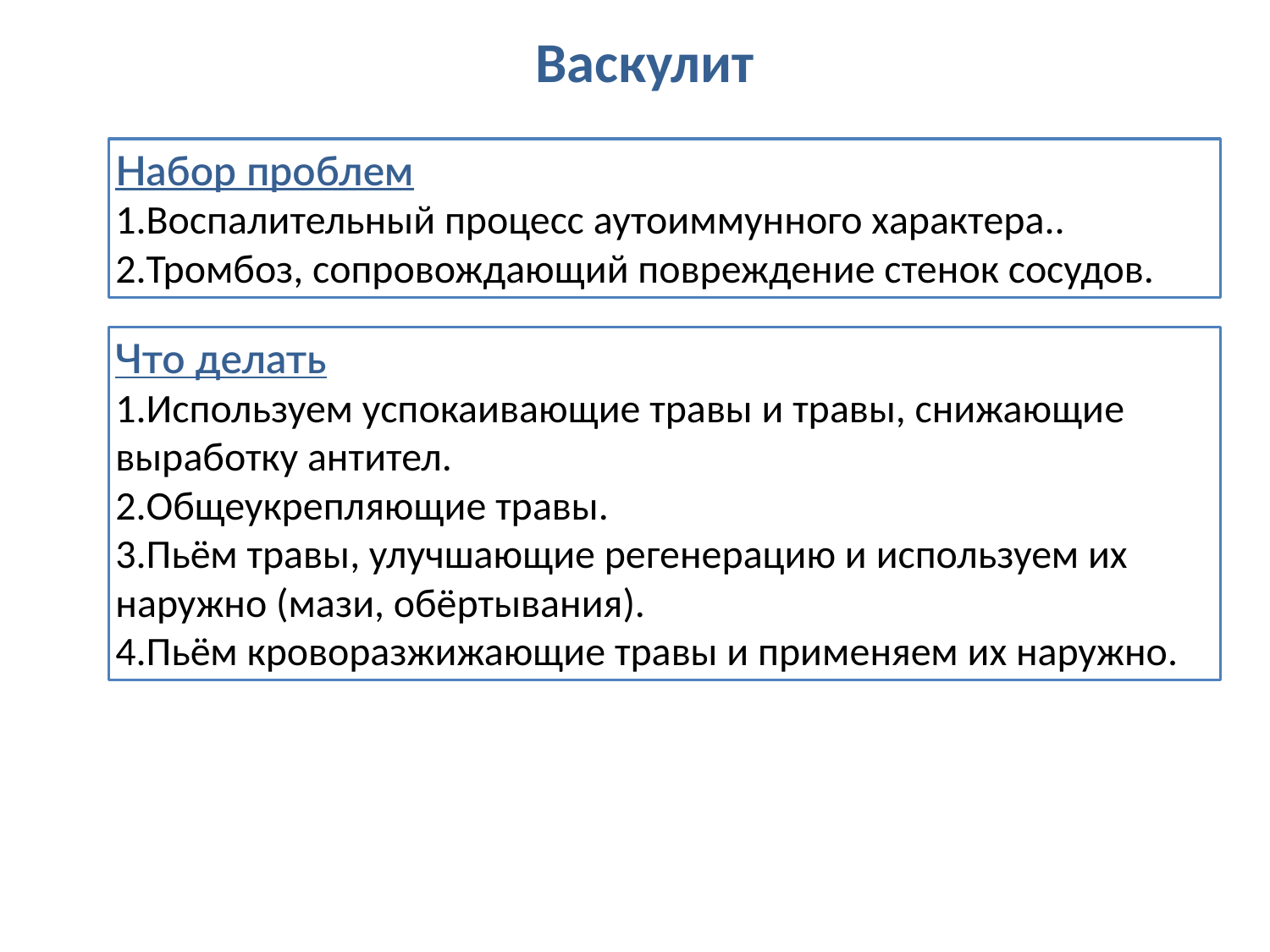

Васкулит
Набор проблем
Воспалительный процесс аутоиммунного характера..
Тромбоз, сопровождающий повреждение стенок сосудов.
Что делать
Используем успокаивающие травы и травы, снижающие выработку антител.
Общеукрепляющие травы.
Пьём травы, улучшающие регенерацию и используем их наружно (мази, обёртывания).
Пьём кроворазжижающие травы и применяем их наружно.